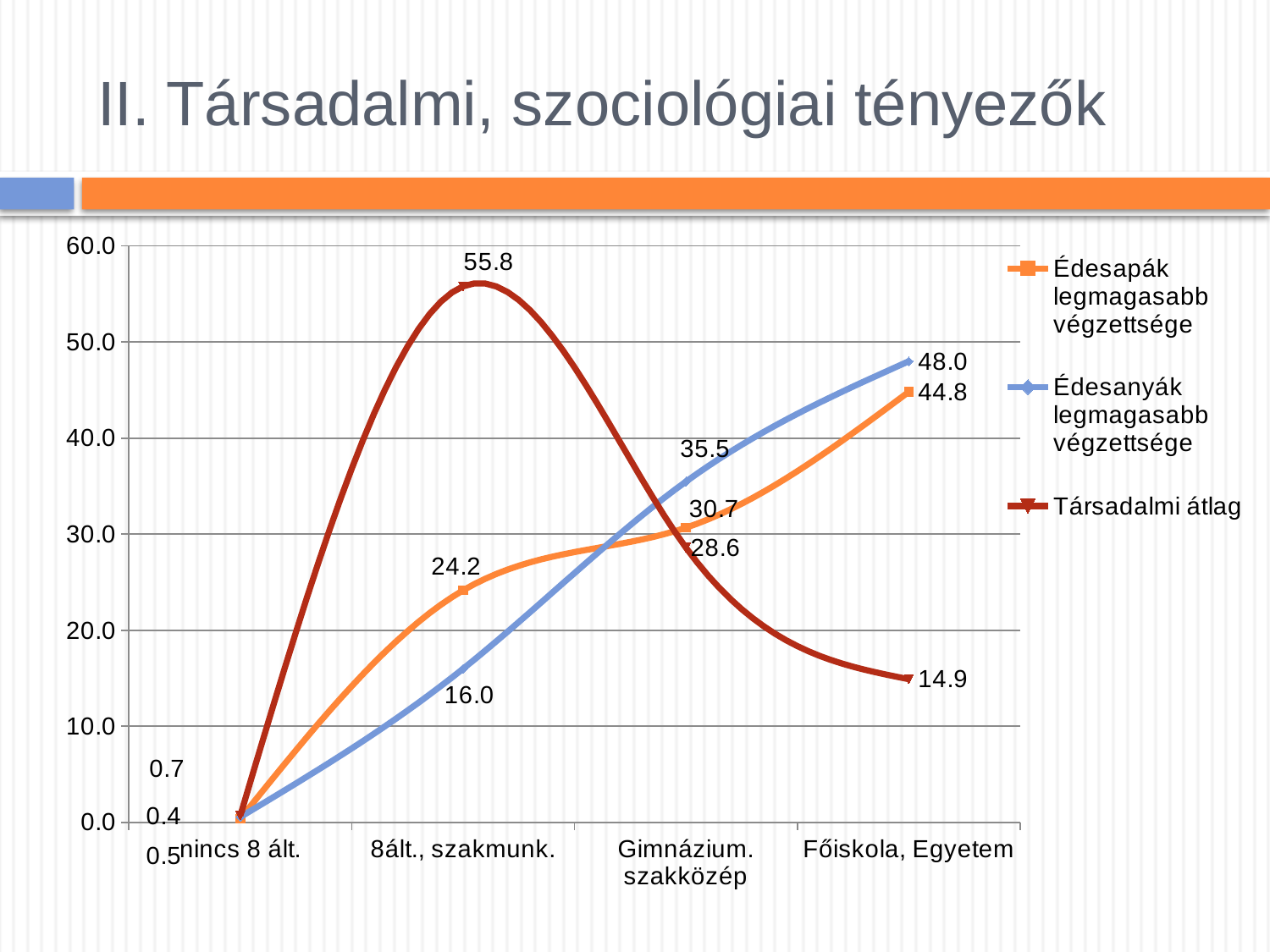

# II. Társadalmi, szociológiai tényezők

### Chart

| Category | Édesapák legmagasabb végzettsége | Édesanyák legmagasabb végzettsége | Társadalmi átlag |
|---|---|---|---|
| nincs 8 ált. | 0.3673094582185493 | 0.5484460694698354 | 0.7000000000000006 |
| 8ált., szakmunk. | 24.150000000000027 | 15.99 | 55.8 |
| Gimnázium. szakközép | 30.67033976124885 | 35.466179159049354 | 28.6 |
| Főiskola, Egyetem | 44.81 | 47.99 | 14.9 |